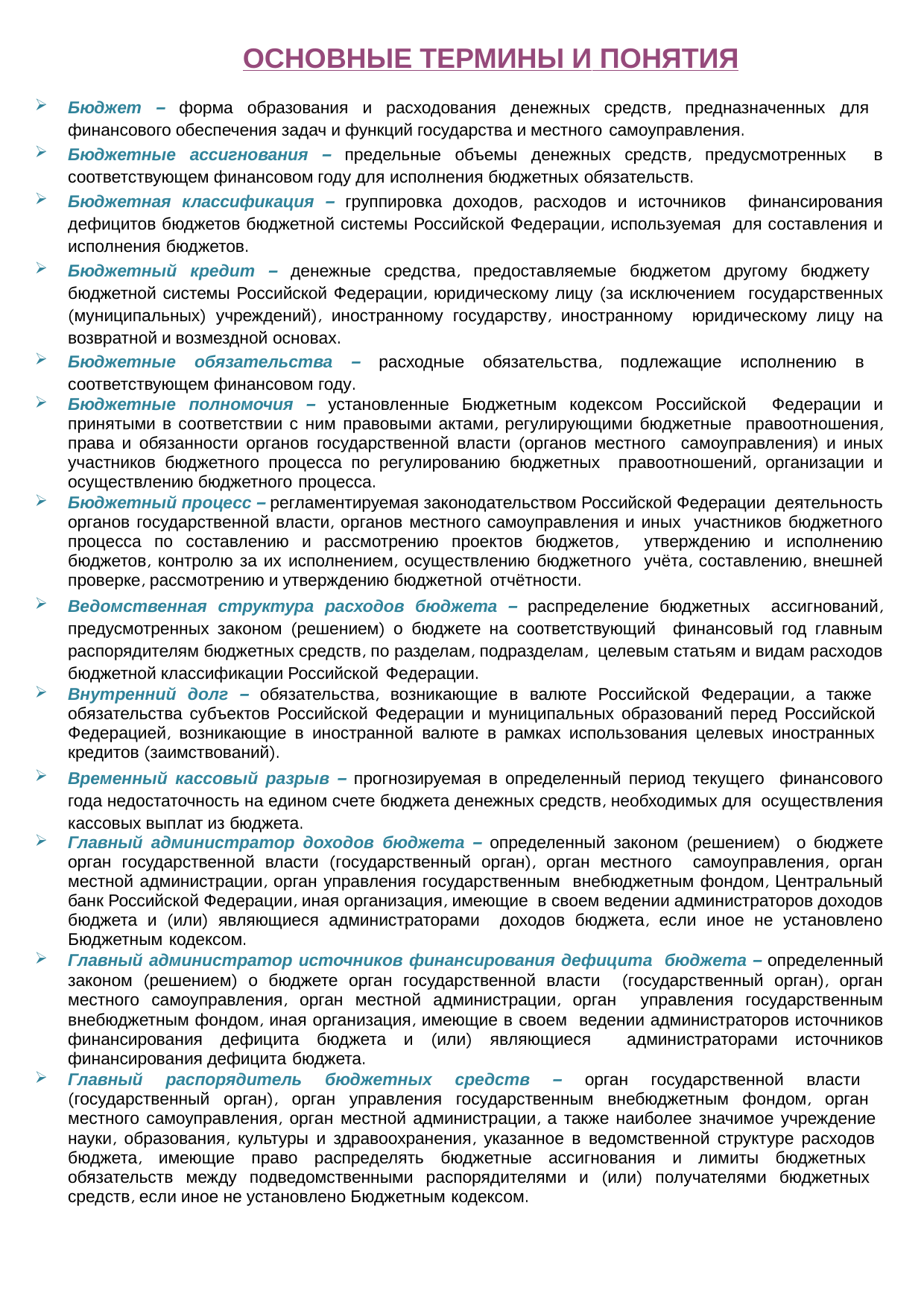

ОСНОВНЫЕ ТЕРМИНЫ И ПОНЯТИЯ

Бюджет – форма образования и расходования денежных средств, предназначенных для  финансового обеспечения задач и функций государства и местного самоуправления.
Бюджетные ассигнования – предельные объемы денежных средств, предусмотренных  в соответствующем финансовом году для исполнения бюджетных обязательств.
Бюджетная классификация – группировка доходов, расходов и источников  финансирования дефицитов бюджетов бюджетной системы Российской Федерации, используемая  для составления и исполнения бюджетов.
Бюджетный кредит – денежные средства, предоставляемые бюджетом другому бюджету  бюджетной системы Российской Федерации, юридическому лицу (за исключением  государственных (муниципальных) учреждений), иностранному государству, иностранному  юридическому лицу на возвратной и возмездной основах.
Бюджетные обязательства – расходные обязательства, подлежащие исполнению в  соответствующем финансовом году.
Бюджетные полномочия – установленные Бюджетным кодексом Российской  Федерации и принятыми в соответствии с ним правовыми актами, регулирующими бюджетные  правоотношения, права и обязанности органов государственной власти (органов местного  самоуправления) и иных участников бюджетного процесса по регулированию бюджетных  правоотношений, организации и осуществлению бюджетного процесса.
Бюджетный процесс – регламентируемая законодательством Российской Федерации  деятельность органов государственной власти, органов местного самоуправления и иных  участников бюджетного процесса по составлению и рассмотрению проектов бюджетов,  утверждению и исполнению бюджетов, контролю за их исполнением, осуществлению бюджетного  учёта, составлению, внешней проверке, рассмотрению и утверждению бюджетной отчётности.
Ведомственная структура расходов бюджета – распределение бюджетных  ассигнований, предусмотренных законом (решением) о бюджете на соответствующий  финансовый год главным распорядителям бюджетных средств, по разделам, подразделам,  целевым статьям и видам расходов бюджетной классификации Российской Федерации.
Внутренний долг – обязательства, возникающие в валюте Российской Федерации, а также  обязательства субъектов Российской Федерации и муниципальных образований перед Российской  Федерацией, возникающие в иностранной валюте в рамках использования целевых иностранных  кредитов (заимствований).
Временный кассовый разрыв – прогнозируемая в определенный период текущего  финансового года недостаточность на едином счете бюджета денежных средств, необходимых для  осуществления кассовых выплат из бюджета.
Главный администратор доходов бюджета – определенный законом (решением)  о бюджете орган государственной власти (государственный орган), орган местного  самоуправления, орган местной администрации, орган управления государственным  внебюджетным фондом, Центральный банк Российской Федерации, иная организация, имеющие  в своем ведении администраторов доходов бюджета и (или) являющиеся администраторами  доходов бюджета, если иное не установлено Бюджетным кодексом.
Главный администратор источников финансирования дефицита  бюджета – определенный законом (решением) о бюджете орган государственной власти  (государственный орган), орган местного самоуправления, орган местной администрации, орган  управления государственным внебюджетным фондом, иная организация, имеющие в своем  ведении администраторов источников финансирования дефицита бюджета и (или) являющиеся  администраторами источников финансирования дефицита бюджета.
Главный распорядитель бюджетных средств – орган государственной власти  (государственный орган), орган управления государственным внебюджетным фондом, орган  местного самоуправления, орган местной администрации, а также наиболее значимое учреждение  науки, образования, культуры и здравоохранения, указанное в ведомственной структуре расходов  бюджета, имеющие право распределять бюджетные ассигнования и лимиты бюджетных  обязательств между подведомственными распорядителями и (или) получателями бюджетных  средств, если иное не установлено Бюджетным кодексом.